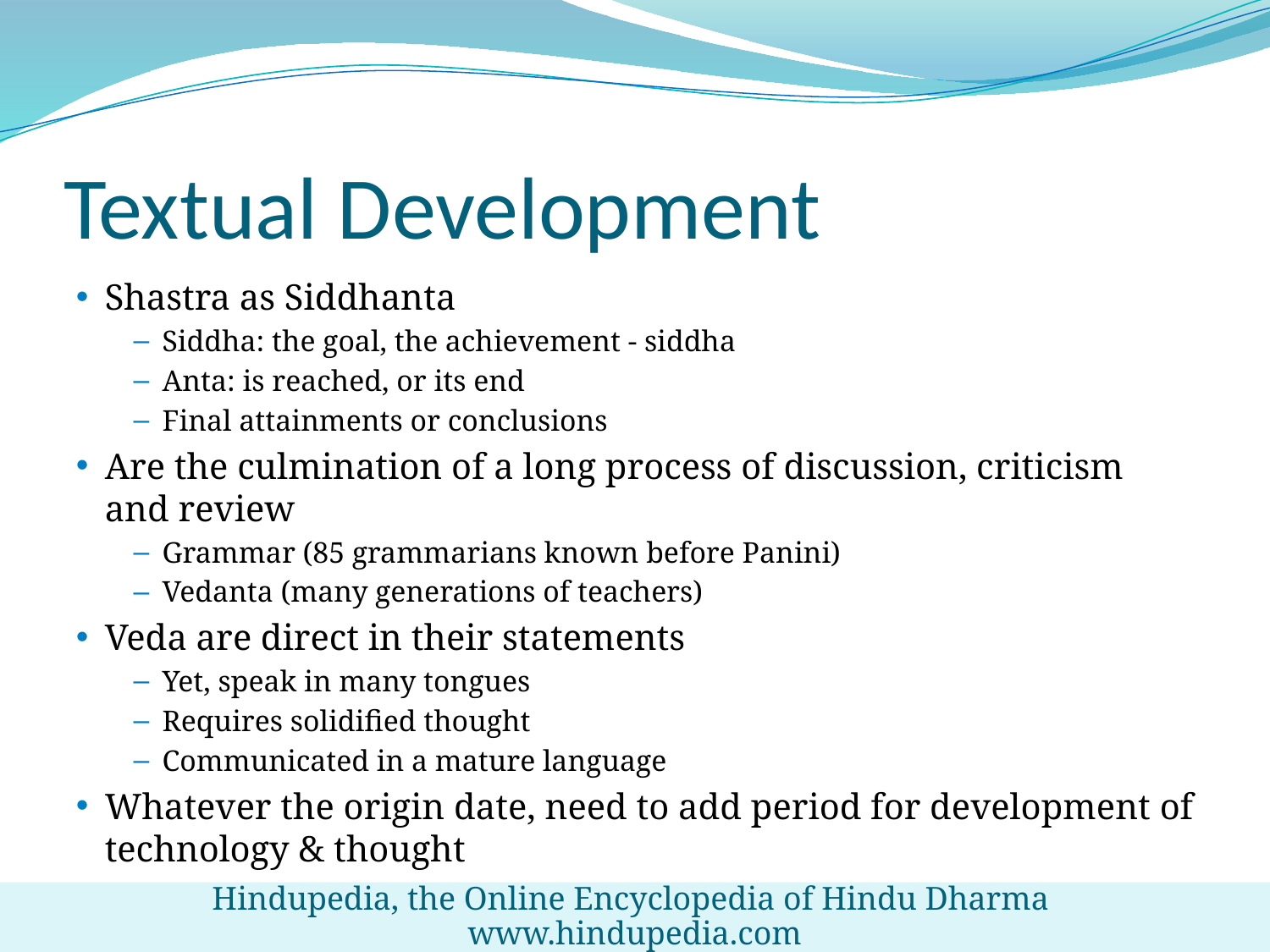

# Textual Development
Shastra as Siddhanta
Siddha: the goal, the achievement - siddha
Anta: is reached, or its end
Final attainments or conclusions
Are the culmination of a long process of discussion, criticism and review
Grammar (85 grammarians known before Panini)
Vedanta (many generations of teachers)
Veda are direct in their statements
Yet, speak in many tongues
Requires solidified thought
Communicated in a mature language
Whatever the origin date, need to add period for development of technology & thought